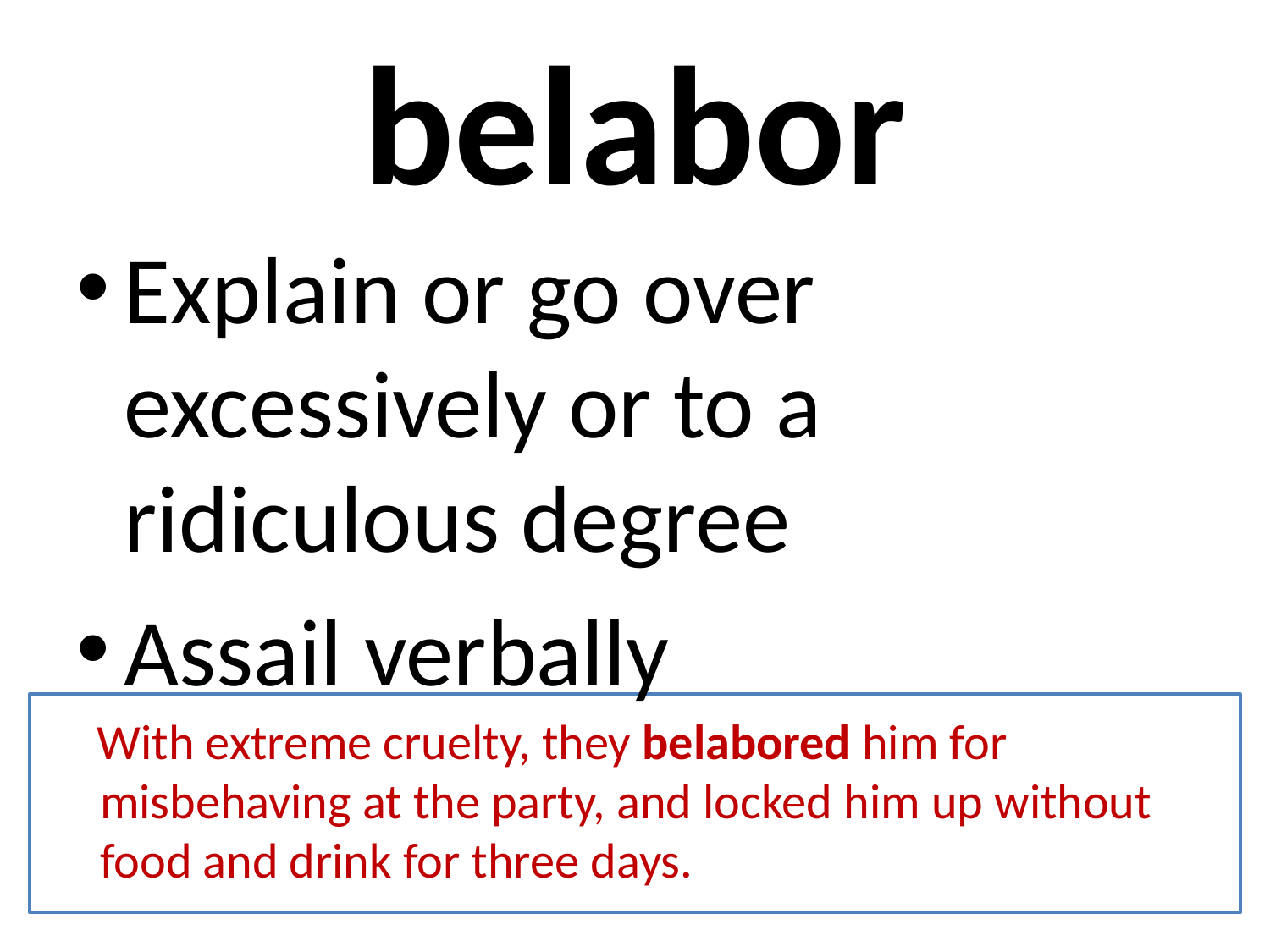

# belabor
Explain or go over excessively or to a ridiculous degree
Assail verbally
    With extreme cruelty, they belabored him for misbehaving at the party, and locked him up without food and drink for three days.